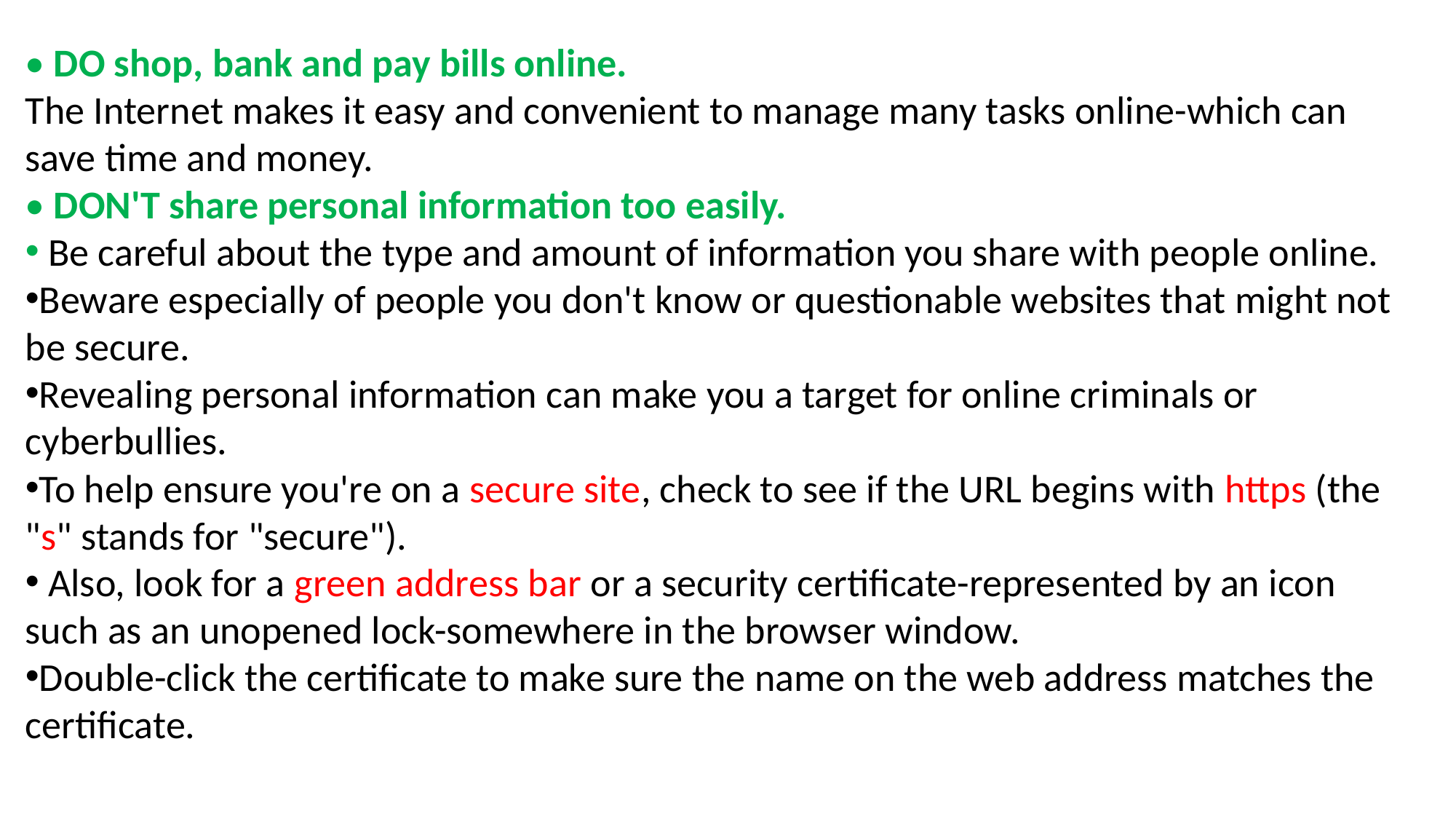

• DO shop, bank and pay bills online.
The Internet makes it easy and convenient to manage many tasks online-which can save time and money.
• DON'T share personal information too easily.
 Be careful about the type and amount of information you share with people online.
Beware especially of people you don't know or questionable websites that might not be secure.
Revealing personal information can make you a target for online criminals or cyberbullies.
To help ensure you're on a secure site, check to see if the URL begins with https (the "s" stands for "secure").
 Also, look for a green address bar or a security certificate-represented by an icon such as an unopened lock-somewhere in the browser window.
Double-click the certificate to make sure the name on the web address matches the certificate.